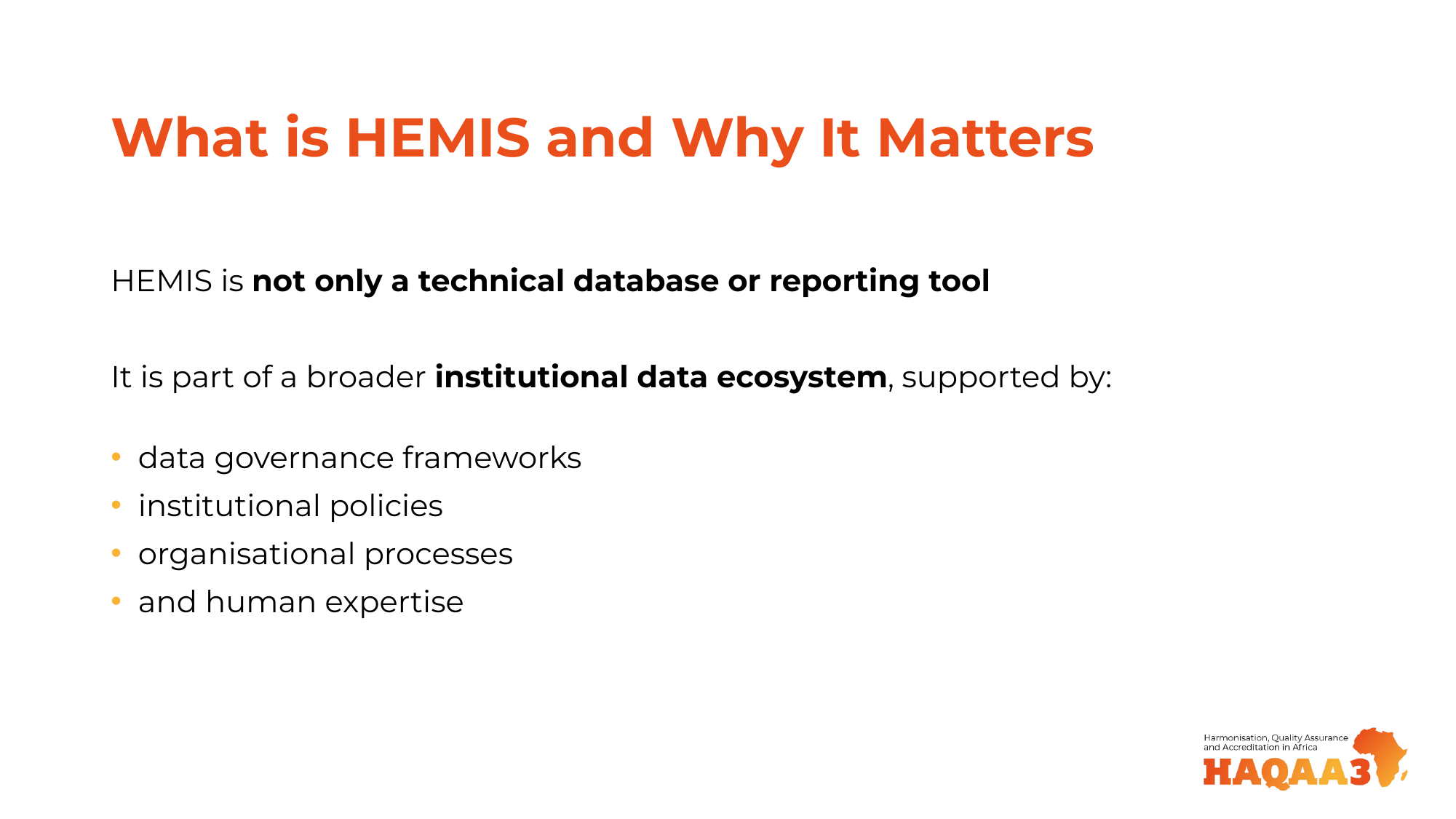

# What is HEMIS and Why It Matters
HEMIS is not only a technical database or reporting tool

It is part of a broader institutional data ecosystem, supported by:

data governance frameworks
institutional policies
organisational processes
and human expertise